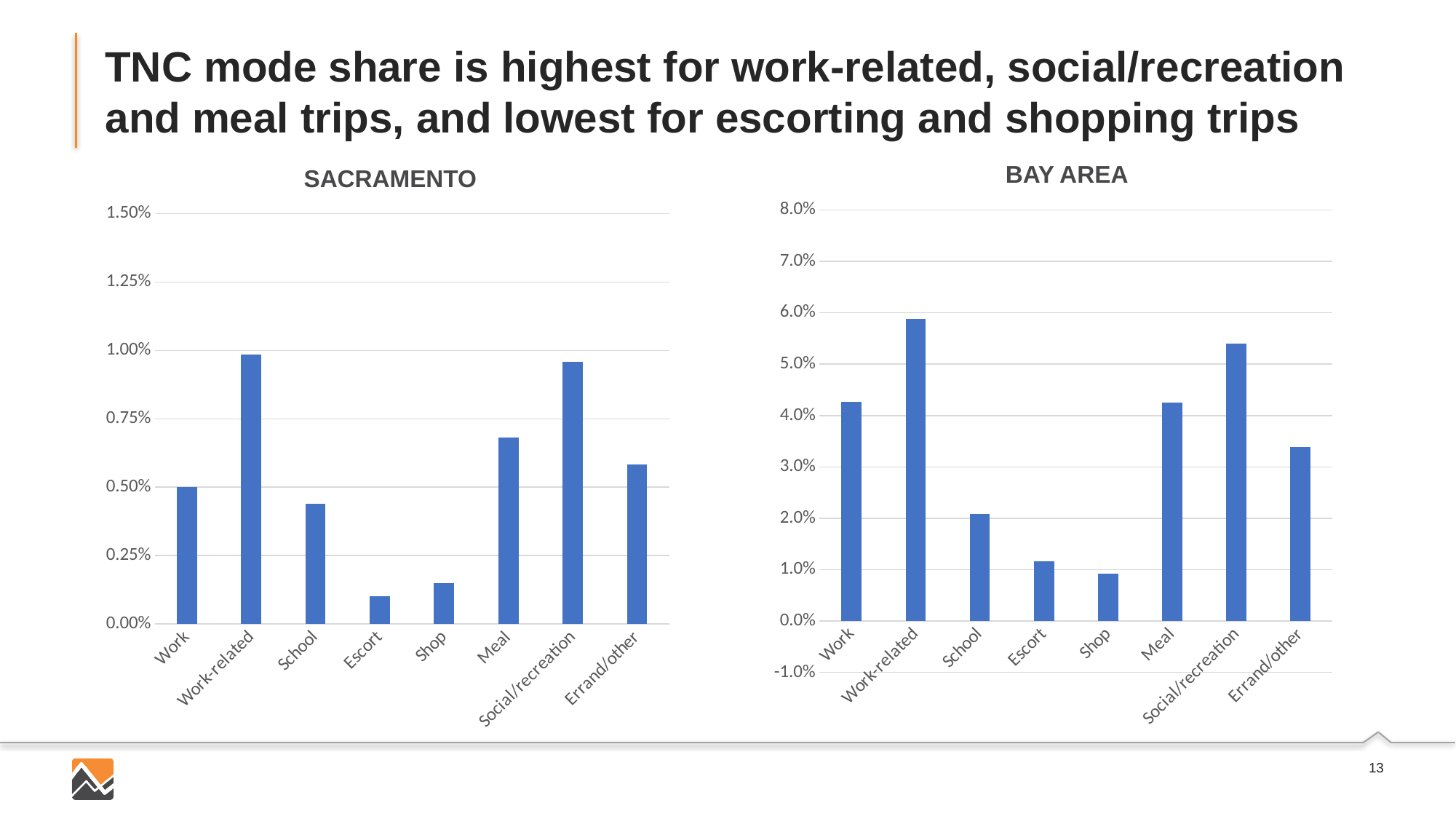

# TNC mode share is highest for work-related, social/recreation and meal trips, and lowest for escorting and shopping trips
BAY AREA
SACRAMENTO

### Chart

| Category | Total |
|---|---|
| Work | 0.005009727626459145 |
| Work-related | 0.009860664523043973 |
| School | 0.004390090937598 |
| Escort | 0.0010140518615094883 |
| Shop | 0.0014828746066765468 |
| Meal | 0.006804636538551769 |
| Social/recreation | 0.009590666403005734 |
| Errand/other | 0.005834718342232739 |

### Chart

| Category | Total |
|---|---|
| Work | 0.042655367231638305 |
| Work-related | 0.05875044373446934 |
| School | 0.020792722547108542 |
| Escort | 0.01167763157894741 |
| Shop | 0.009151833969878181 |
| Meal | 0.042475987193169584 |
| Social/recreation | 0.05395220149787713 |
| Errand/other | 0.033831108761728554 |